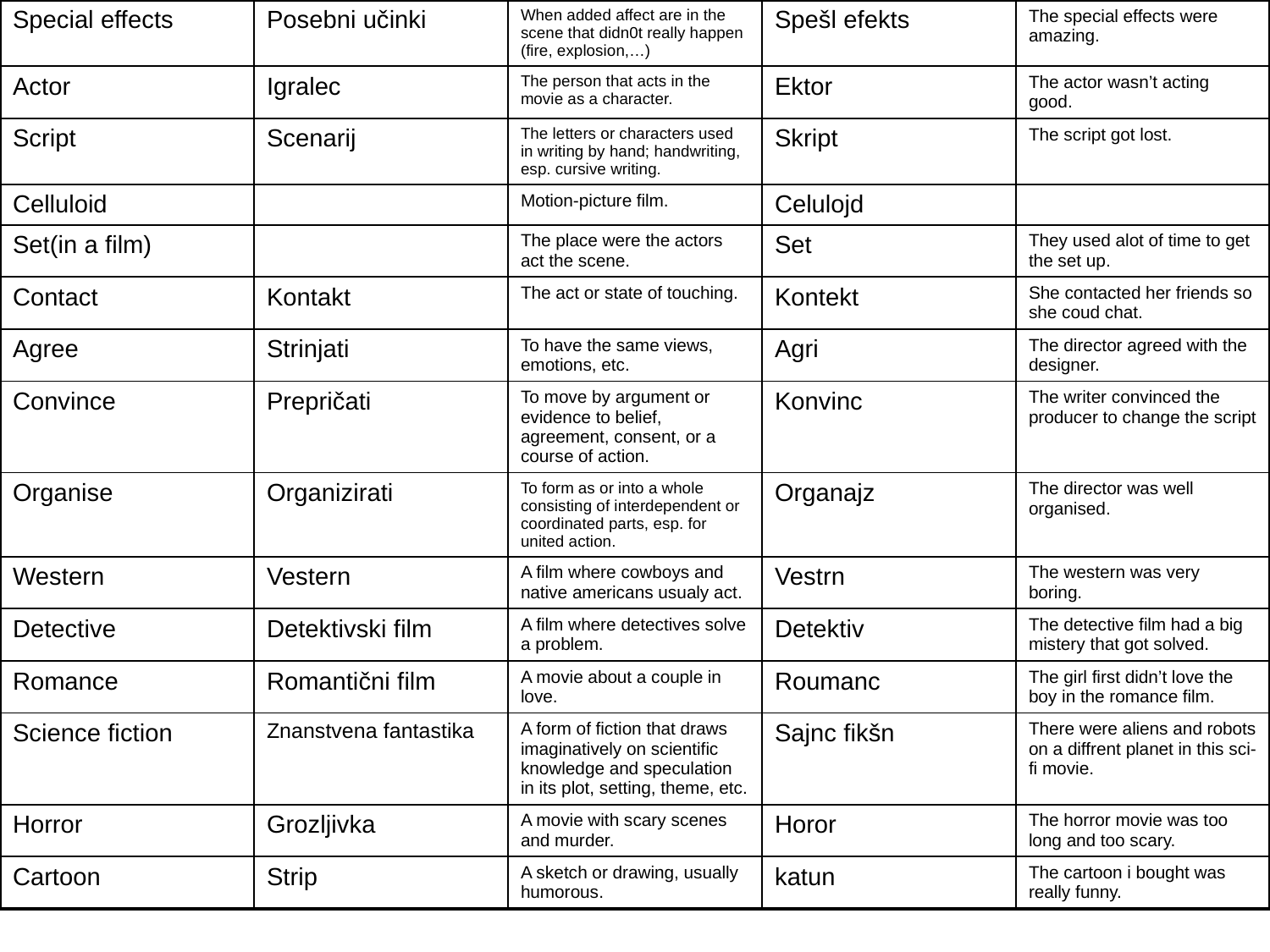

| Special effects | Posebni učinki | When added affect are in the scene that didn0t really happen (fire, explosion,…) | Spešl efekts | The special effects were amazing. |
| --- | --- | --- | --- | --- |
| Actor | Igralec | The person that acts in the movie as a character. | Ektor | The actor wasn’t acting good. |
| Script | Scenarij | The letters or characters used in writing by hand; handwriting, esp. cursive writing. | Skript | The script got lost. |
| Celluloid |  | Motion-picture film. | Celulojd |  |
| Set(in a film) |  | The place were the actors act the scene. | Set | They used alot of time to get the set up. |
| Contact | Kontakt | The act or state of touching. | Kontekt | She contacted her friends so she coud chat. |
| Agree | Strinjati | To have the same views, emotions, etc. | Agri | The director agreed with the designer. |
| Convince | Prepričati | To move by argument or evidence to belief, agreement, consent, or a course of action. | Konvinc | The writer convinced the producer to change the script |
| Organise | Organizirati | To form as or into a whole consisting of interdependent or coordinated parts, esp. for united action. | Organajz | The director was well organised. |
| Western | Vestern | A film where cowboys and native americans usualy act. | Vestrn | The western was very boring. |
| Detective | Detektivski film | A film where detectives solve a problem. | Detektiv | The detective film had a big mistery that got solved. |
| Romance | Romantični film | A movie about a couple in love. | Roumanc | The girl first didn’t love the boy in the romance film. |
| Science fiction | Znanstvena fantastika | A form of fiction that draws imaginatively on scientific knowledge and speculation in its plot, setting, theme, etc. | Sajnc fikšn | There were aliens and robots on a diffrent planet in this sci-fi movie. |
| Horror | Grozljivka | A movie with scary scenes and murder. | Horor | The horror movie was too long and too scary. |
| Cartoon | Strip | A sketch or drawing, usually humorous. | katun | The cartoon i bought was really funny. |